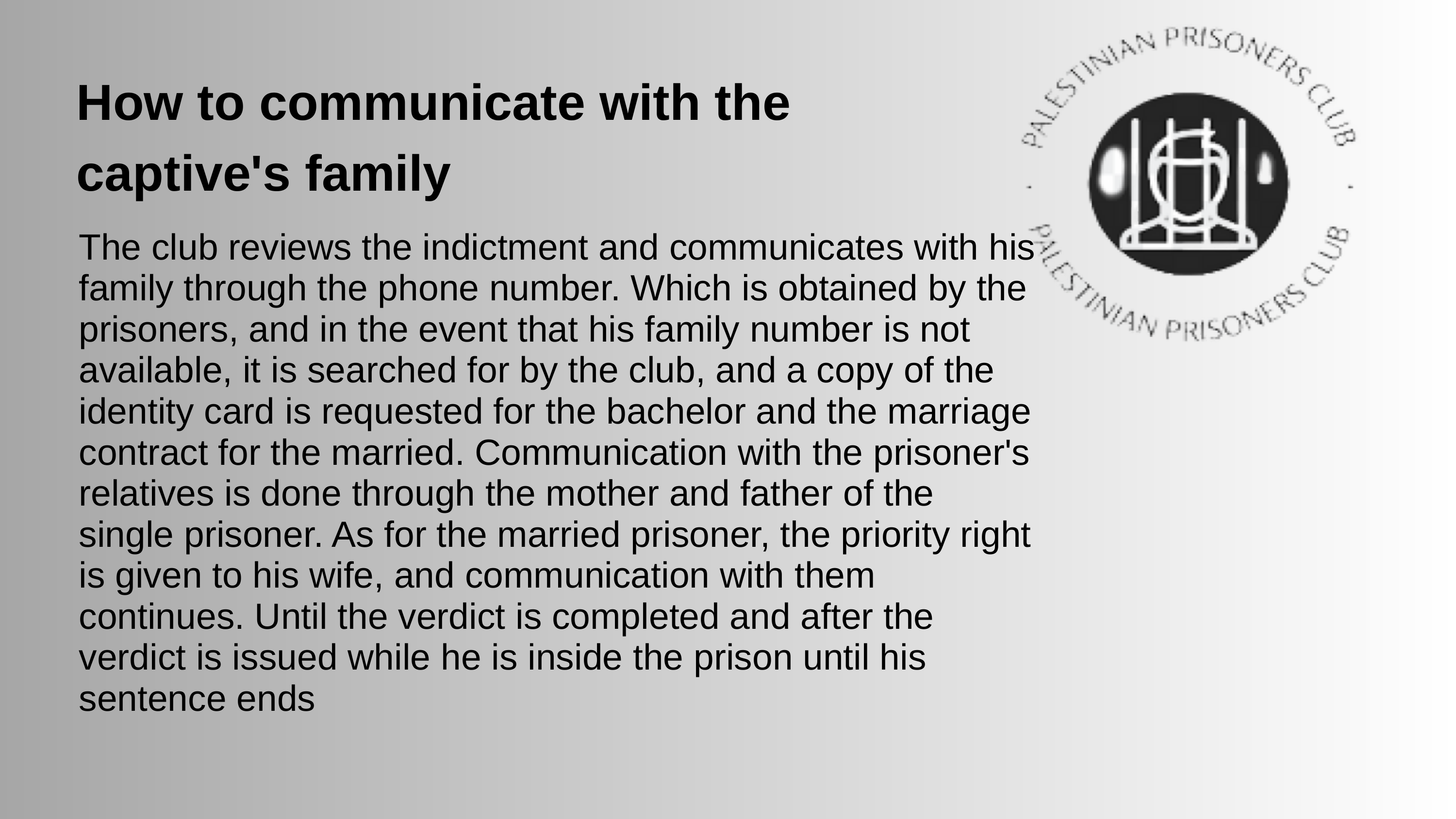

How to communicate with the captive's family

The club reviews the indictment and communicates with his family through the phone number. Which is obtained by the prisoners, and in the event that his family number is not available, it is searched for by the club, and a copy of the identity card is requested for the bachelor and the marriage contract for the married. Communication with the prisoner's relatives is done through the mother and father of the single prisoner. As for the married prisoner, the priority right is given to his wife, and communication with them continues. Until the verdict is completed and after the verdict is issued while he is inside the prison until his sentence ends